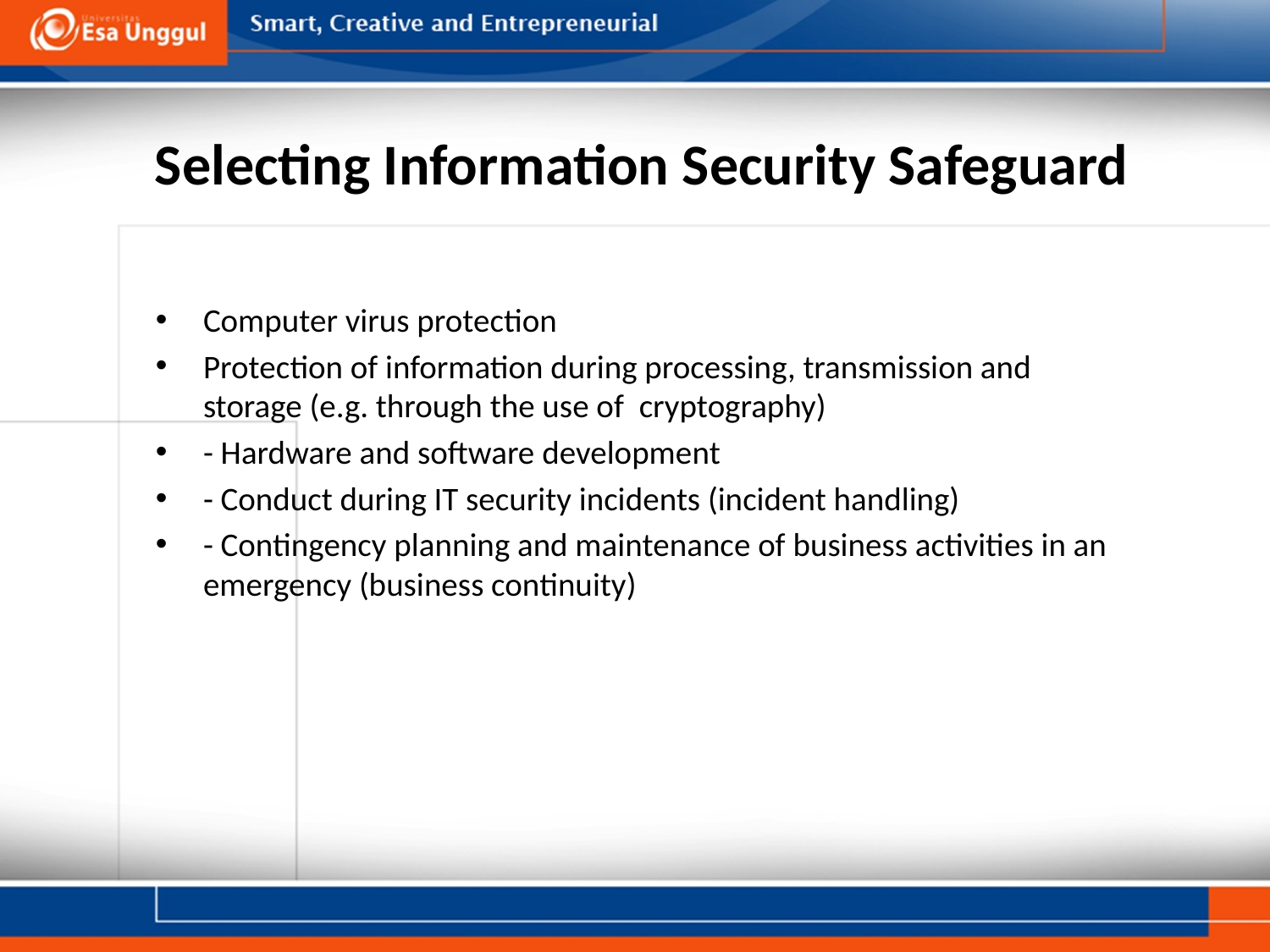

# Selecting Information Security Safeguard
Computer virus protection
Protection of information during processing, transmission and storage (e.g. through the use of  cryptography)
- Hardware and software development
- Conduct during IT security incidents (incident handling)
- Contingency planning and maintenance of business activities in an emergency (business continuity)